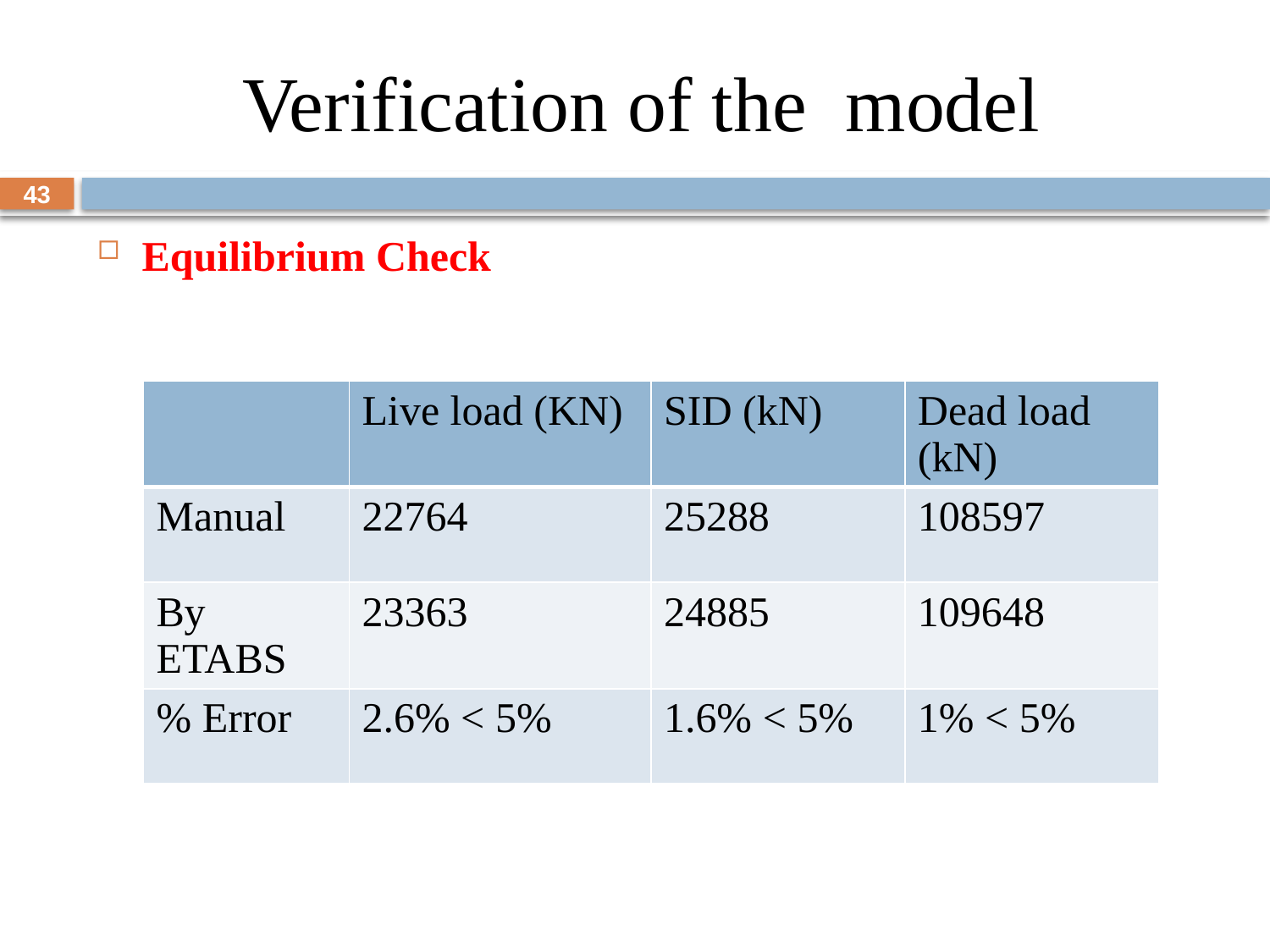

# Verification of the  model
43
Equilibrium Check

|  | Live load (KN) | SID (kN) | Dead load (kN) |
| --- | --- | --- | --- |
| Manual | 22764 | 25288 | 108597 |
| By ETABS | 23363 | 24885 | 109648 |
| % Error | 2.6% < 5% | 1.6% < 5% | 1% < 5% |